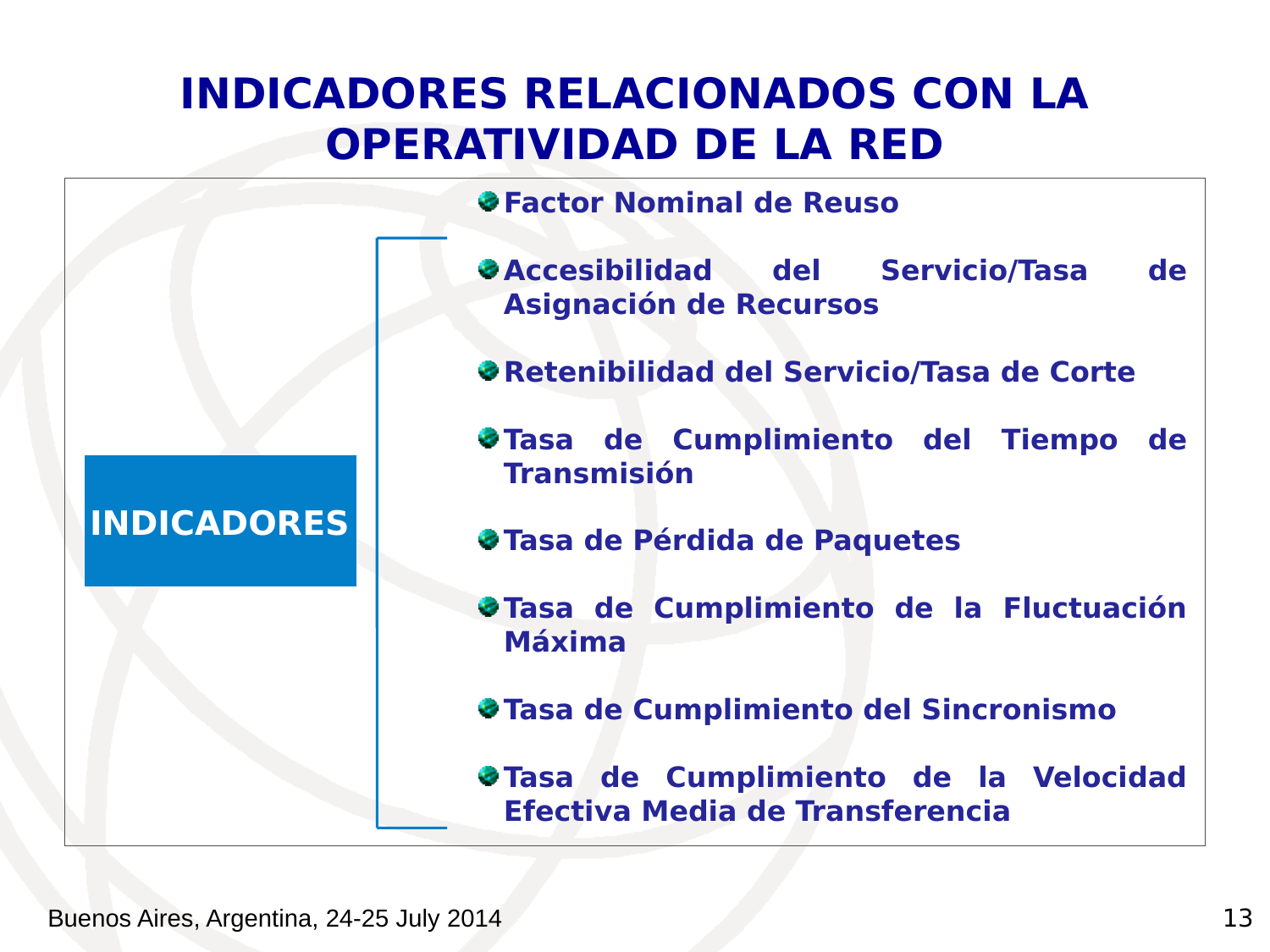

# INDICADORES RELACIONADOS CON LA OPERATIVIDAD DE LA RED

Factor Nominal de Reuso

Accesibilidad del Servicio/Tasa de Asignación de Recursos

Retenibilidad del Servicio/Tasa de Corte

Tasa de Cumplimiento del Tiempo de Transmisión

Tasa de Pérdida de Paquetes

Tasa de Cumplimiento de la Fluctuación Máxima

Tasa de Cumplimiento del Sincronismo

Tasa de Cumplimiento de la Velocidad Efectiva Media de Transferencia

INDICADORES
Buenos Aires, Argentina, 24-25 July 2014
13